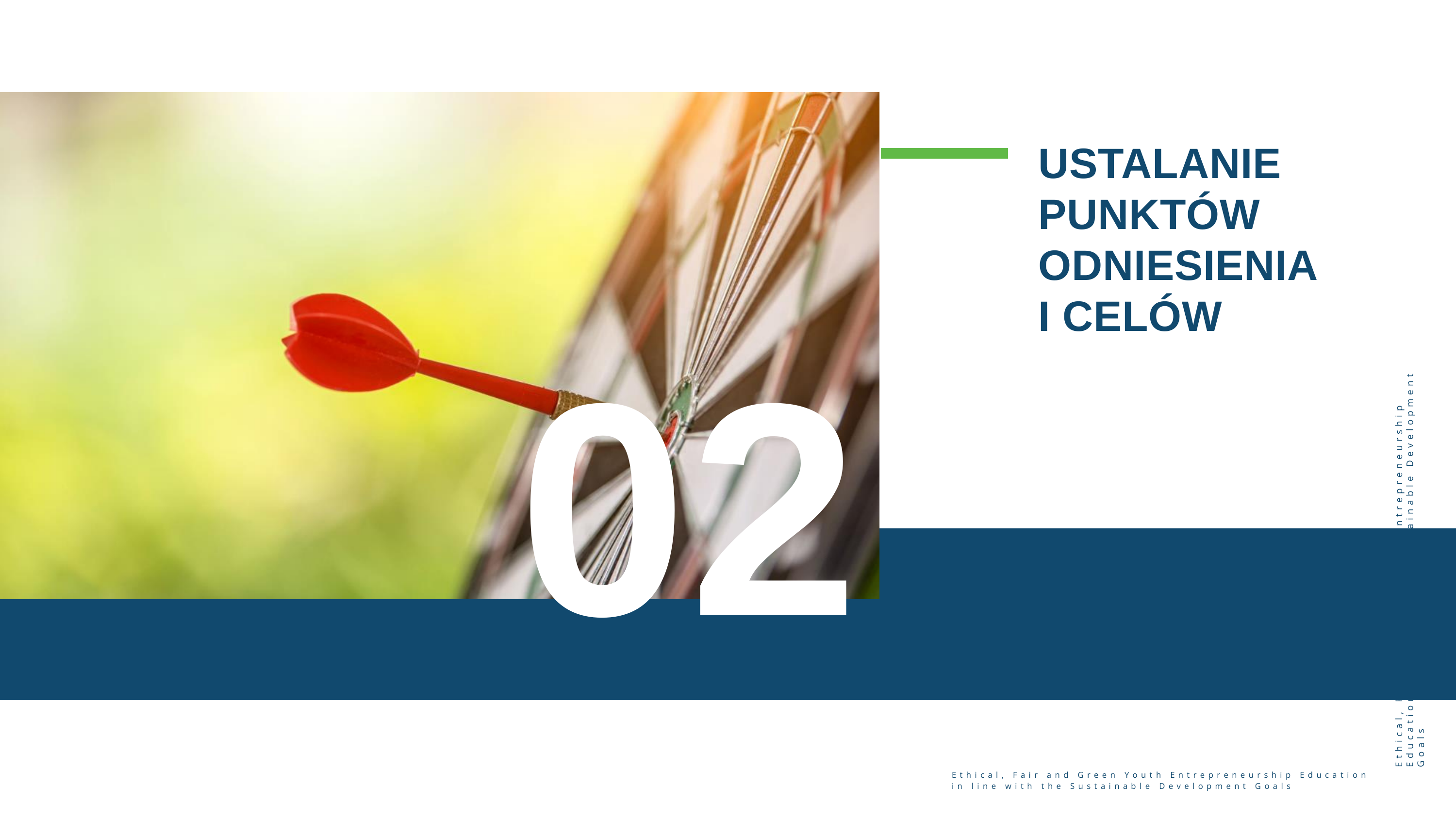

USTALANIE PUNKTÓW ODNIESIENIA
I CELÓW

02

Ethical, Fair and Green Youth Entrepreneurship Education in line with the Sustainable Development Goals
Ethical, Fair and Green Youth Entrepreneurship Education in line with the Sustainable Development Goals